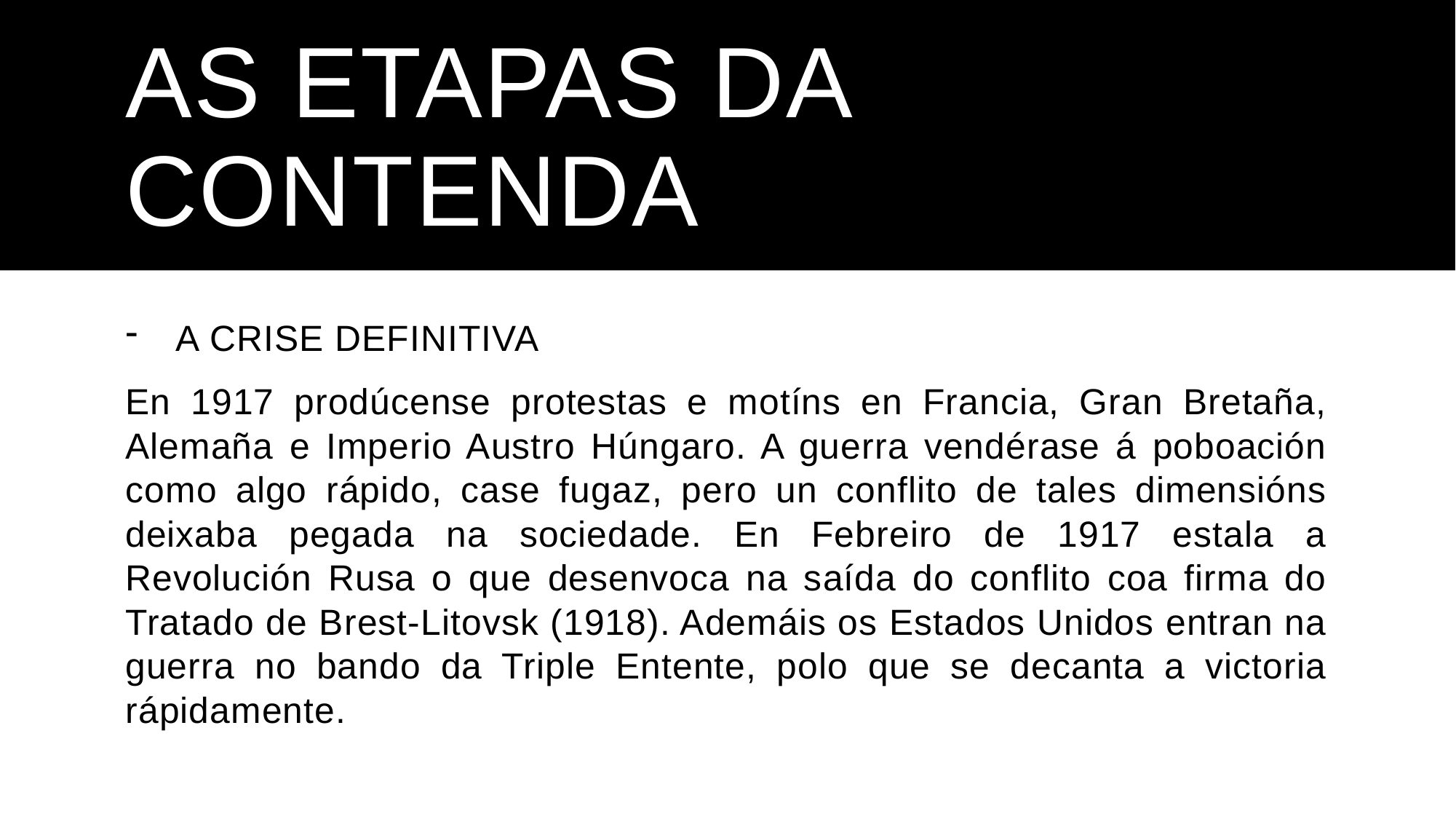

# As etapas da contenda
A CRISE DEFINITIVA
En 1917 prodúcense protestas e motíns en Francia, Gran Bretaña, Alemaña e Imperio Austro Húngaro. A guerra vendérase á poboación como algo rápido, case fugaz, pero un conflito de tales dimensións deixaba pegada na sociedade. En Febreiro de 1917 estala a Revolución Rusa o que desenvoca na saída do conflito coa firma do Tratado de Brest-Litovsk (1918). Ademáis os Estados Unidos entran na guerra no bando da Triple Entente, polo que se decanta a victoria rápidamente.